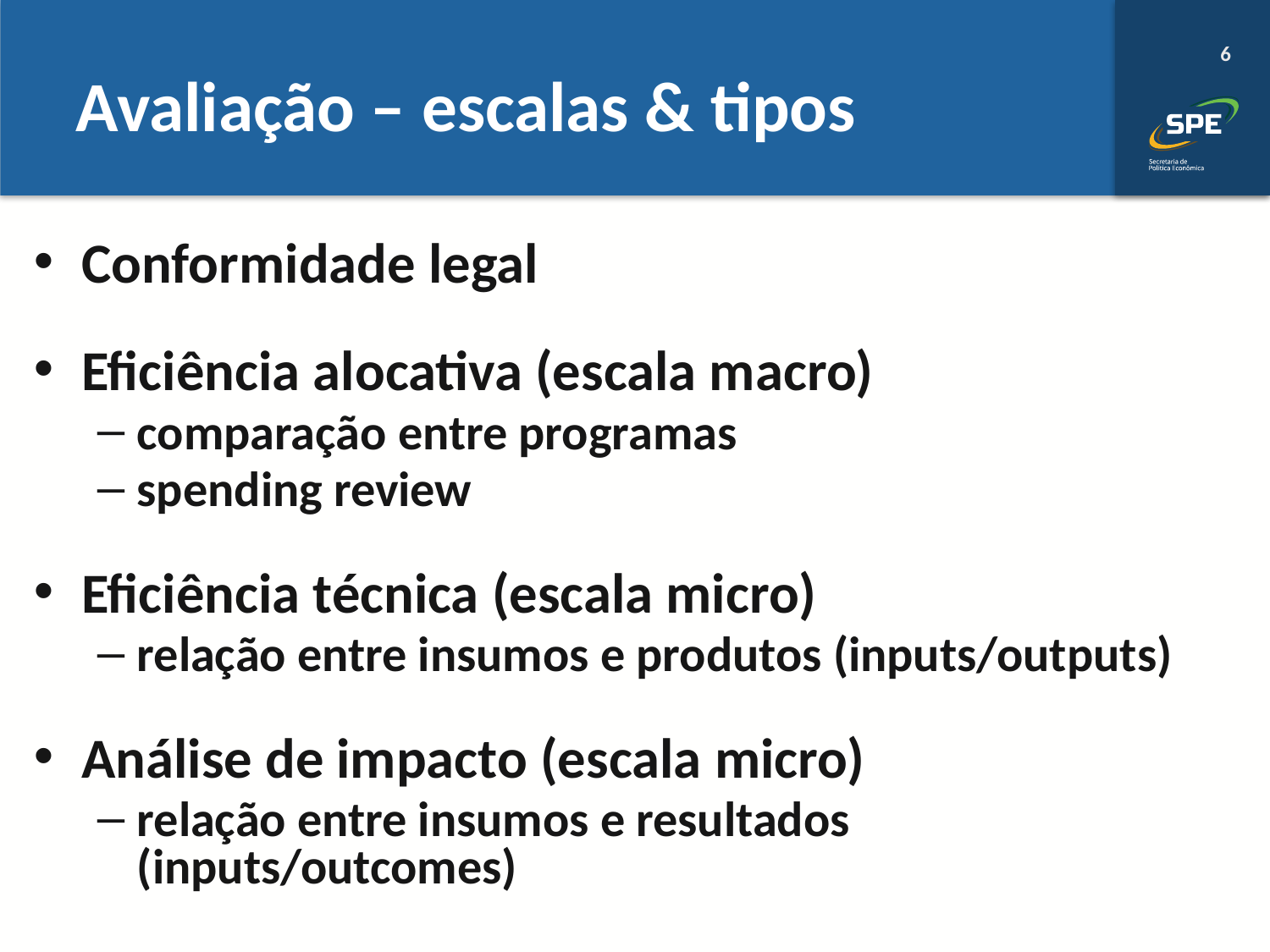

# Avaliação – escalas & tipos
Conformidade legal
Eficiência alocativa (escala macro)
comparação entre programas
spending review
Eficiência técnica (escala micro)
relação entre insumos e produtos (inputs/outputs)
Análise de impacto (escala micro)
relação entre insumos e resultados (inputs/outcomes)